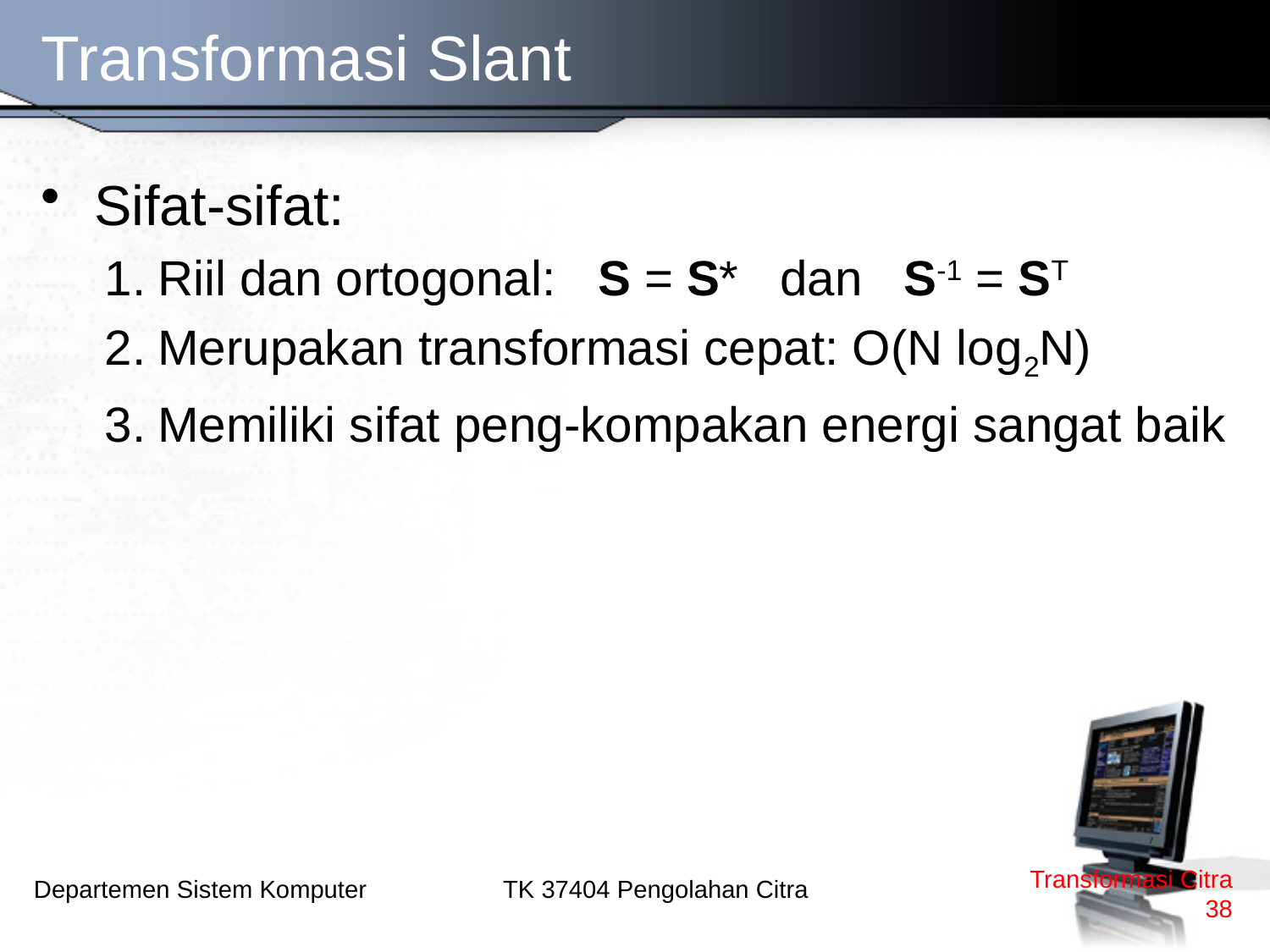

# Transformasi Slant
Sifat-sifat:
Riil dan ortogonal:   S = S*   dan   S-1 = ST
Merupakan transformasi cepat: O(N log2N)
Memiliki sifat peng-kompakan energi sangat baik

Transformasi Citra
38
TK 37404 Pengolahan Citra
Departemen Sistem Komputer